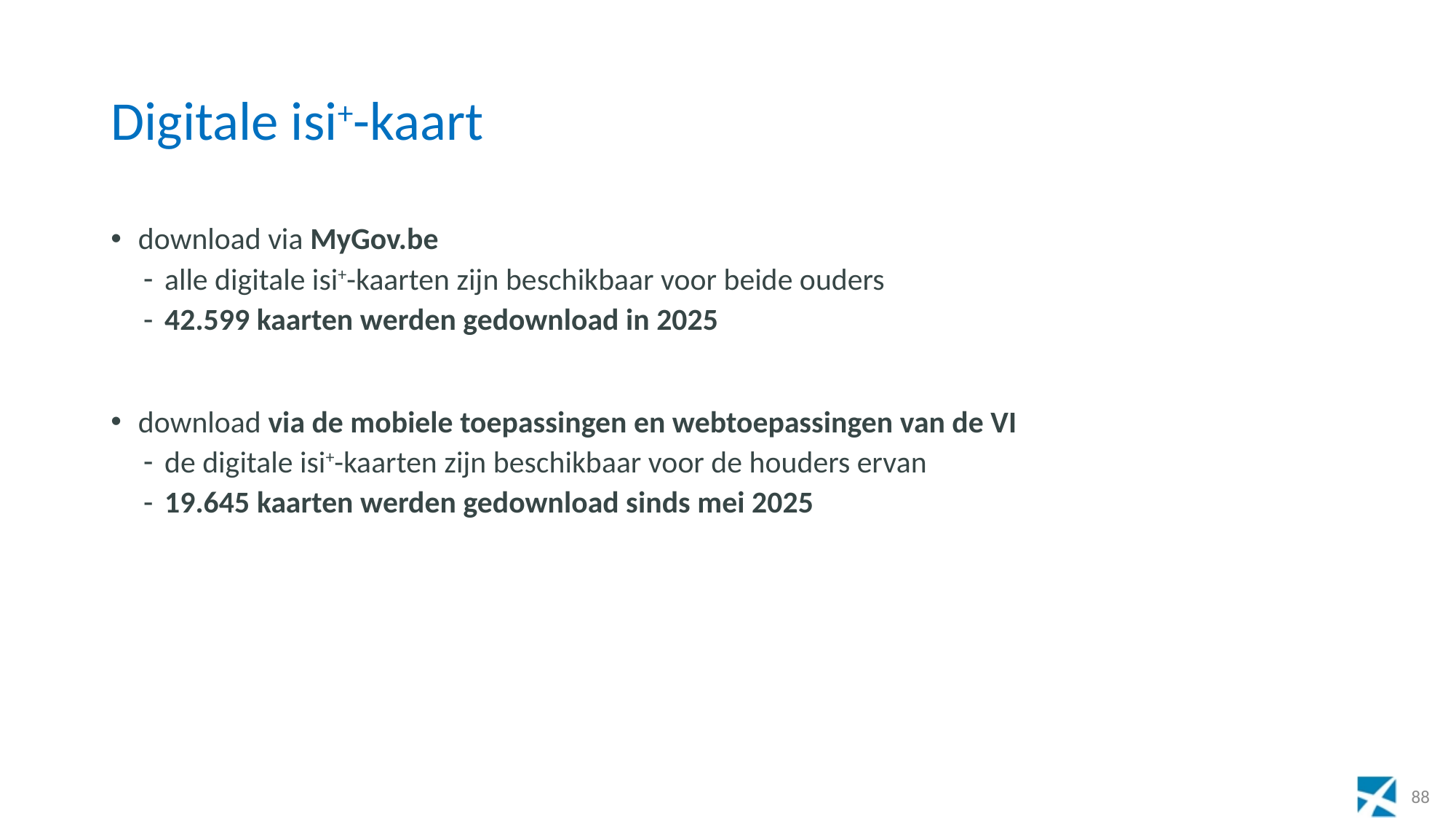

# Digitale isi+-kaart
download via MyGov.be
alle digitale isi+-kaarten zijn beschikbaar voor beide ouders
42.599 kaarten werden gedownload in 2025

download via de mobiele toepassingen en webtoepassingen van de VI
de digitale isi+-kaarten zijn beschikbaar voor de houders ervan
19.645 kaarten werden gedownload sinds mei 2025
88